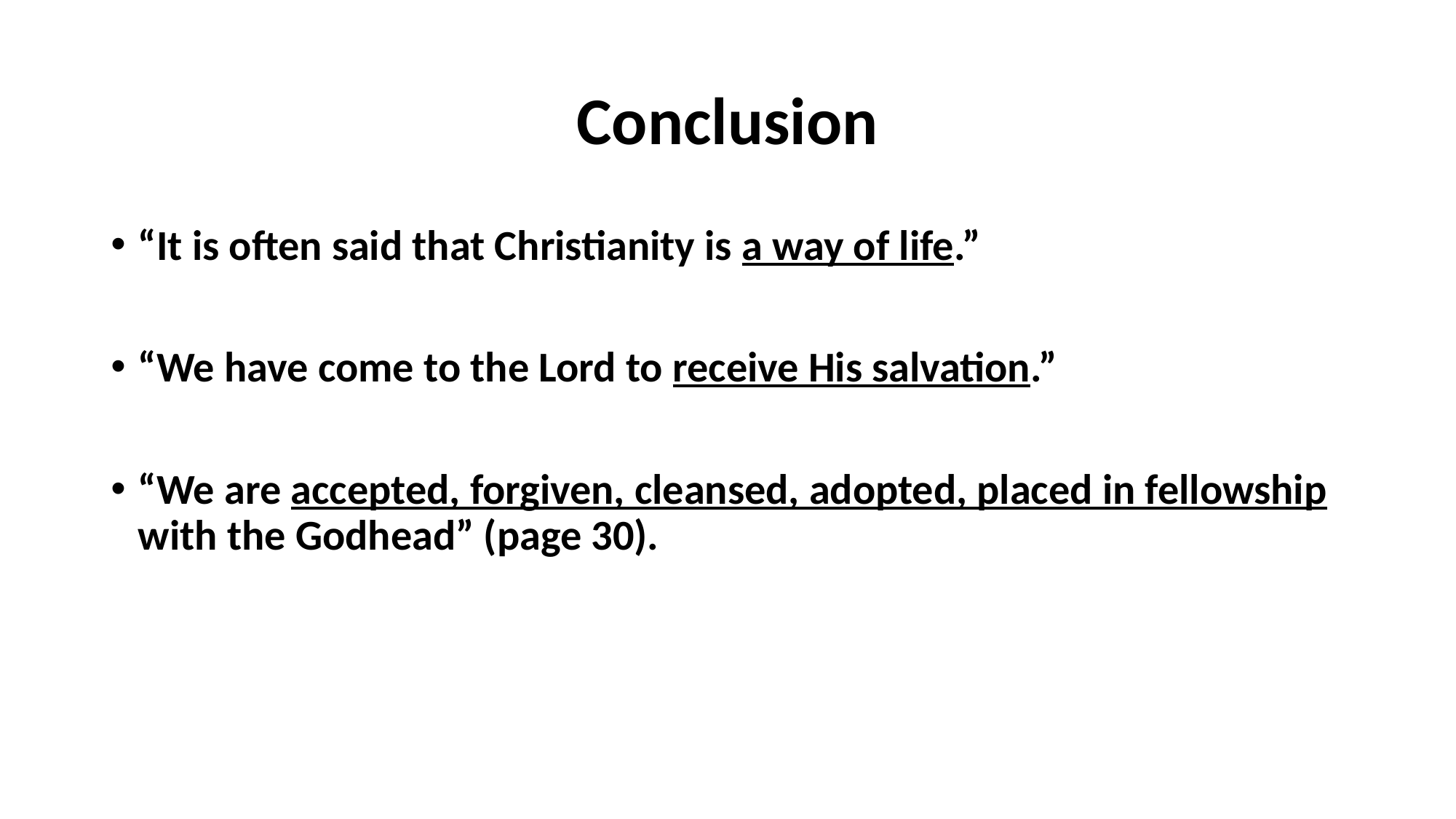

# Conclusion
“It is often said that Christianity is a way of life.”

“We have come to the Lord to receive His salvation.”

“We are accepted, forgiven, cleansed, adopted, placed in fellowship with the Godhead” (page 30).